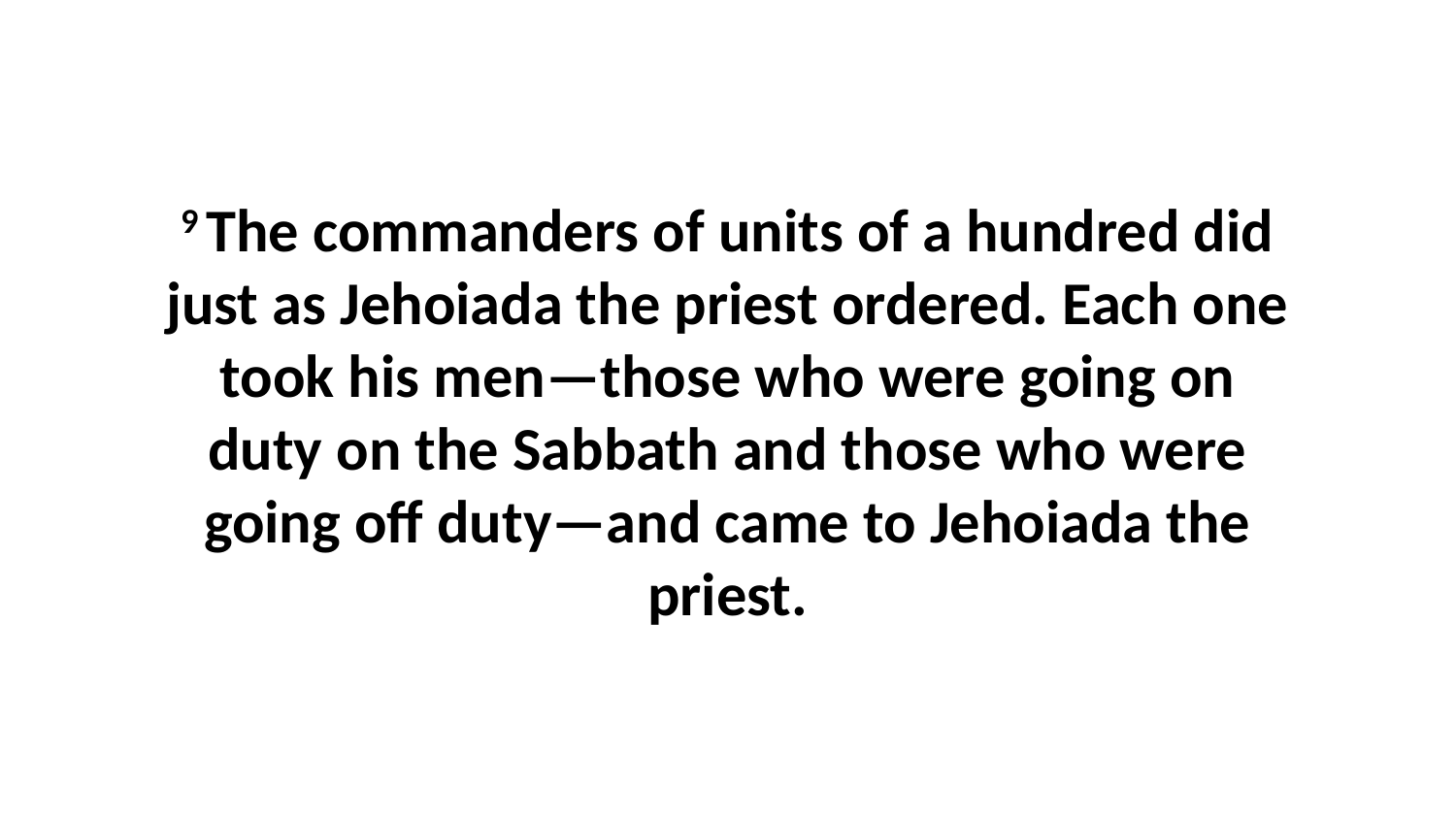

9 The commanders of units of a hundred did just as Jehoiada the priest ordered. Each one took his men—those who were going on duty on the Sabbath and those who were going off duty—and came to Jehoiada the priest.